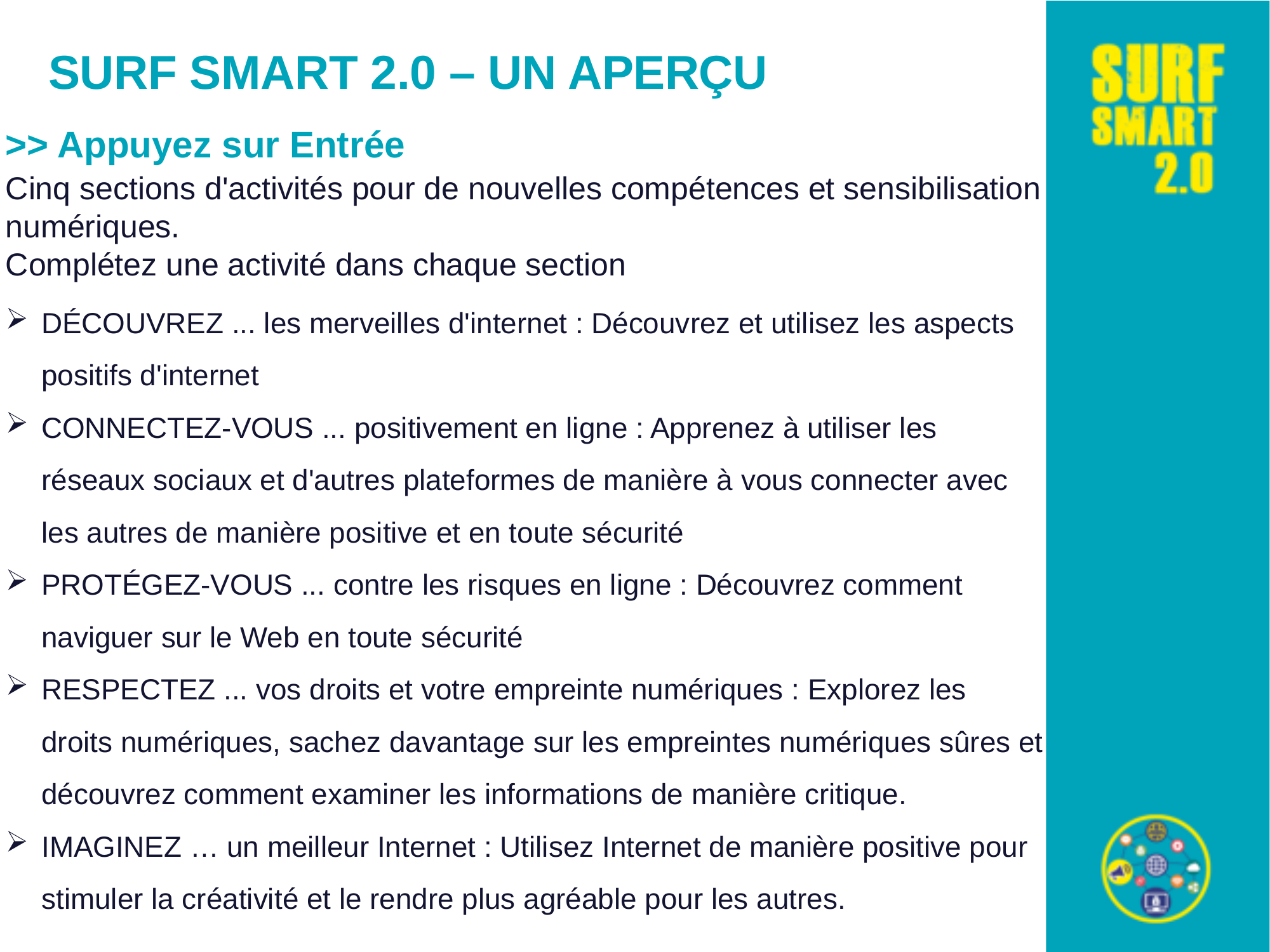

SURF SMART 2.0 – UN APERÇU

>> Appuyez sur Entrée

Cinq sections d'activités pour de nouvelles compétences et sensibilisation numériques.
Complétez une activité dans chaque section

DÉCOUVREZ ... les merveilles d'internet : Découvrez et utilisez les aspects positifs d'internet
CONNECTEZ-VOUS ... positivement en ligne : Apprenez à utiliser les réseaux sociaux et d'autres plateformes de manière à vous connecter avec les autres de manière positive et en toute sécurité
PROTÉGEZ-VOUS ... contre les risques en ligne : Découvrez comment naviguer sur le Web en toute sécurité
RESPECTEZ ... vos droits et votre empreinte numériques : Explorez les droits numériques, sachez davantage sur les empreintes numériques sûres et découvrez comment examiner les informations de manière critique.
IMAGINEZ … un meilleur Internet : Utilisez Internet de manière positive pour stimuler la créativité et le rendre plus agréable pour les autres.